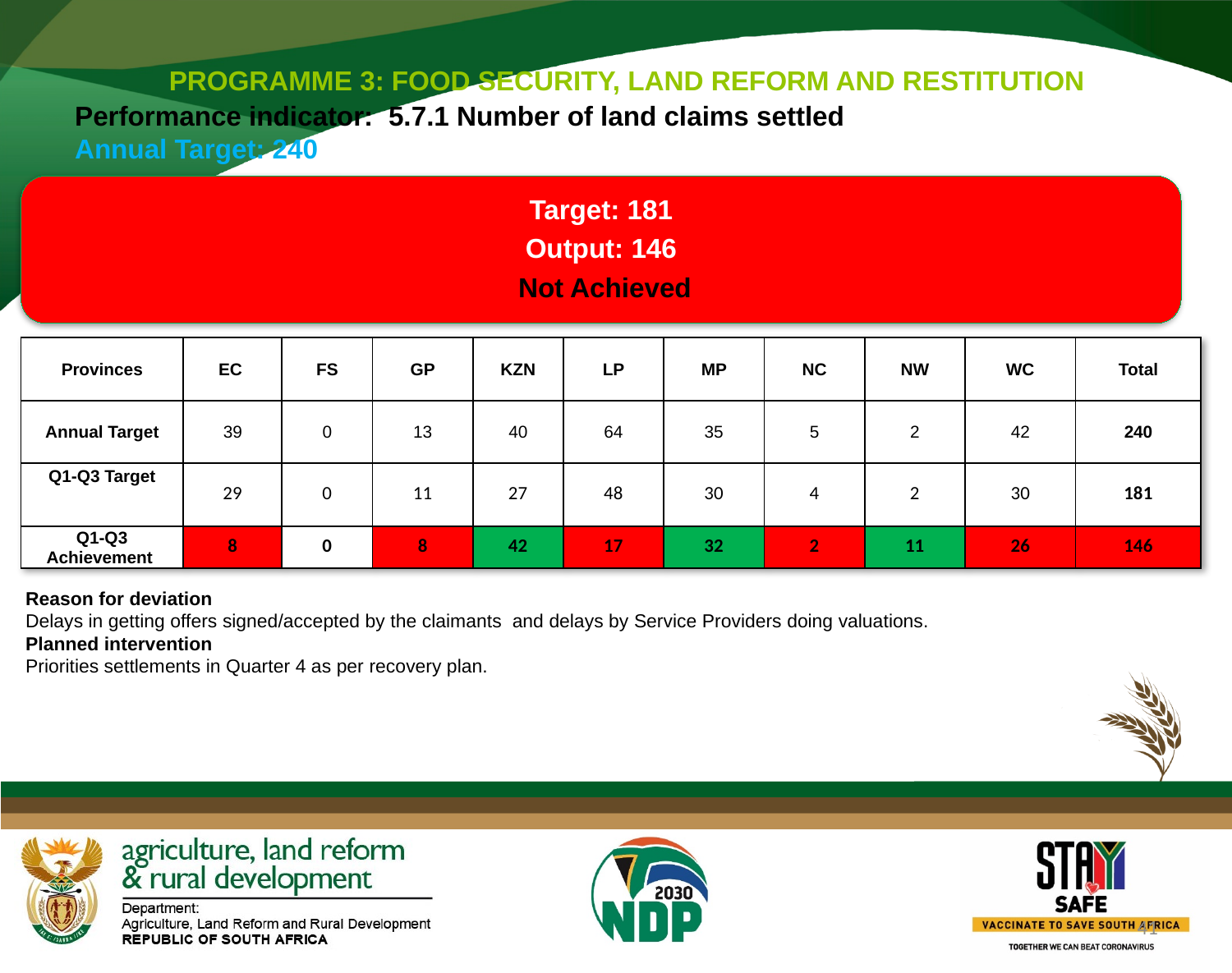

PROGRAMME 3: FOOD SECURITY, LAND REFORM AND RESTITUTION

Performance indicator:  5.7.1 Number of land claims settled
Annual Target: 240

Target: 181
Output: 146
 Not Achieved

| Provinces | EC | FS | GP | KZN | LP | MP | NC | NW | WC | Total |
| --- | --- | --- | --- | --- | --- | --- | --- | --- | --- | --- |
| Annual Target | 39 | 0 | 13 | 40 | 64 | 35 | 5 | 2 | 42 | 240 |
| Q1-Q3 Target | 29 | 0 | 11 | 27 | 48 | 30 | 4 | 2 | 30 | 181 |
| Q1-Q3 Achievement | 8 | 0 | 8 | 42 | 17 | 32 | 2 | 11 | 26 | 146 |
Reason for deviation
Delays in getting offers signed/accepted by the claimants  and delays by Service Providers doing valuations.
Planned intervention
Priorities settlements in Quarter 4 as per recovery plan.

41